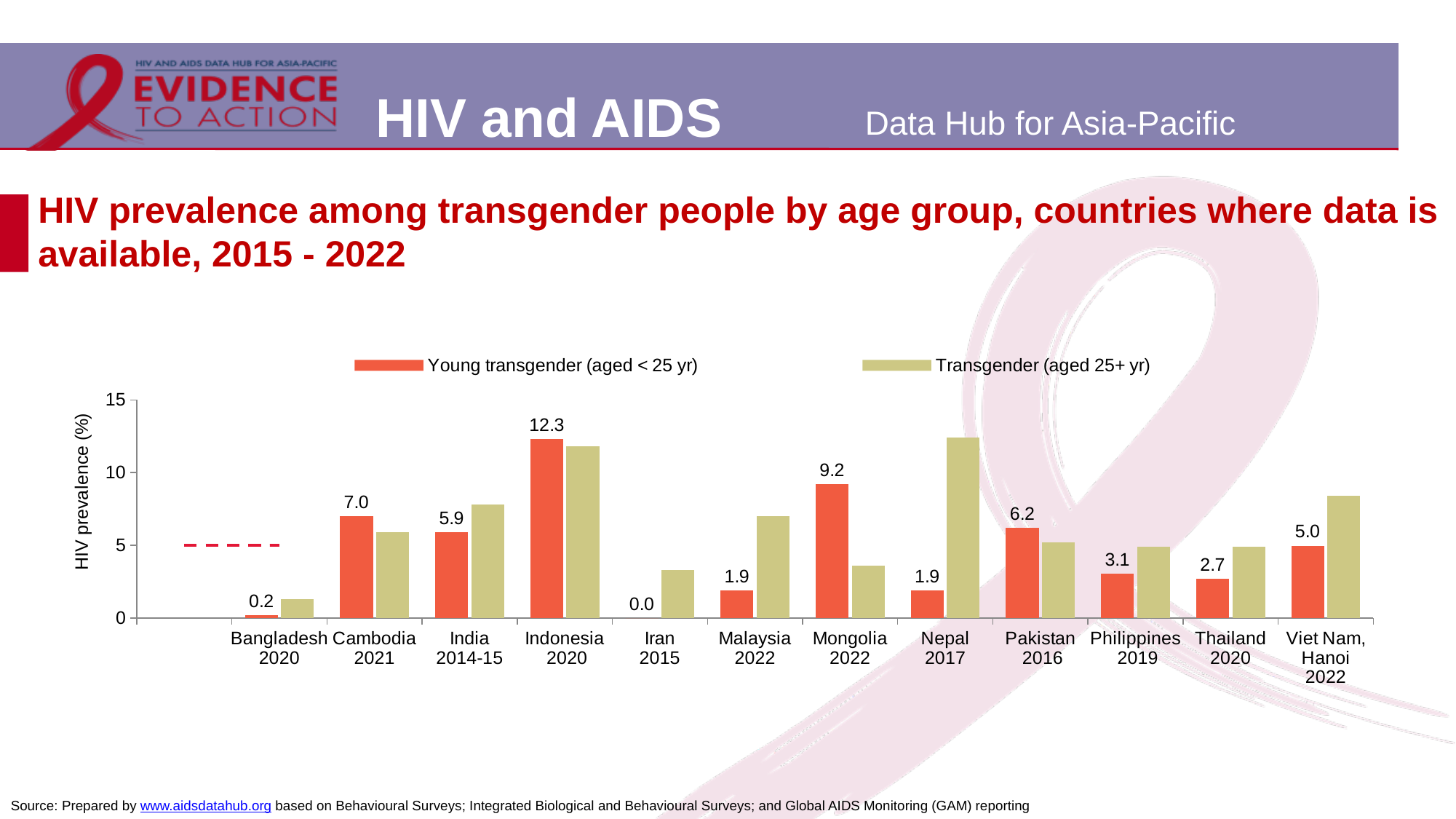

# HIV prevalence among transgender people by age group, countries where data is available, 2015 - 2022

[unsupported chart]

Source: Prepared by www.aidsdatahub.org based on Behavioural Surveys; Integrated Biological and Behavioural Surveys; and Global AIDS Monitoring (GAM) reporting